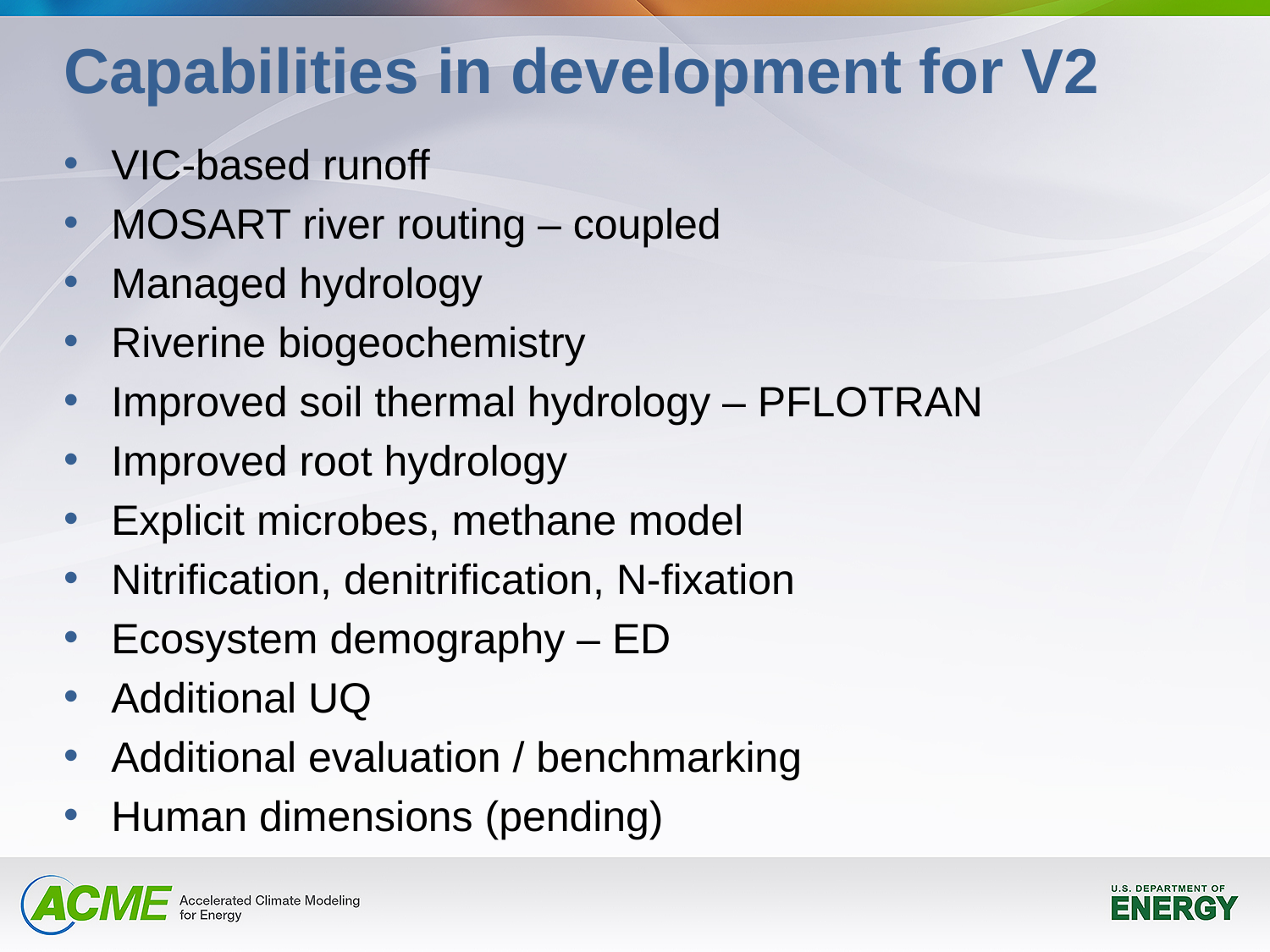

# Capabilities in development for V2
VIC-based runoff
MOSART river routing – coupled
Managed hydrology
Riverine biogeochemistry
Improved soil thermal hydrology – PFLOTRAN
Improved root hydrology
Explicit microbes, methane model
Nitrification, denitrification, N-fixation
Ecosystem demography – ED
Additional UQ
Additional evaluation / benchmarking
Human dimensions (pending)